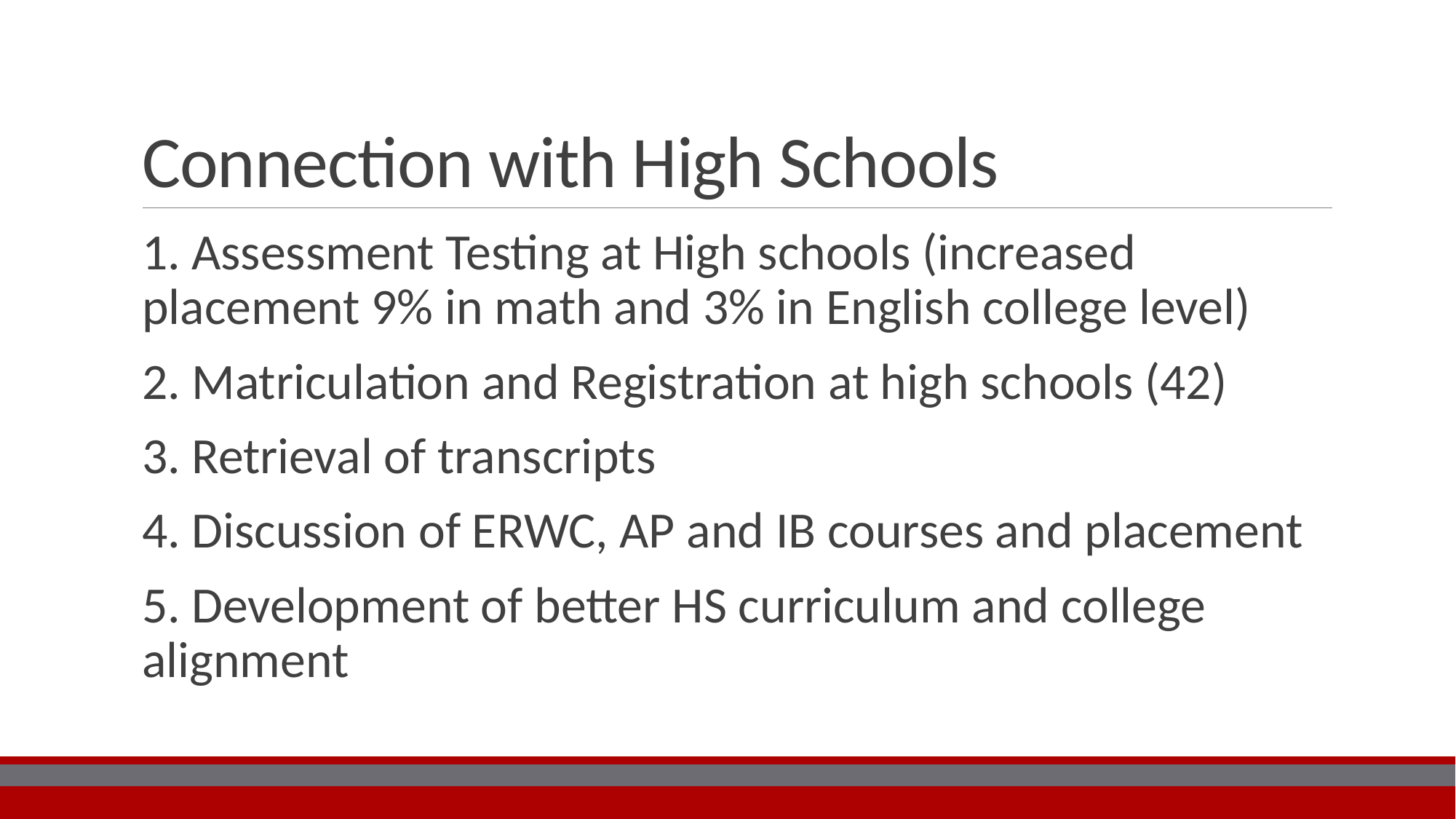

# Connection with High Schools
1. Assessment Testing at High schools (increased placement 9% in math and 3% in English college level)
2. Matriculation and Registration at high schools (42)
3. Retrieval of transcripts
4. Discussion of ERWC, AP and IB courses and placement
5. Development of better HS curriculum and college alignment